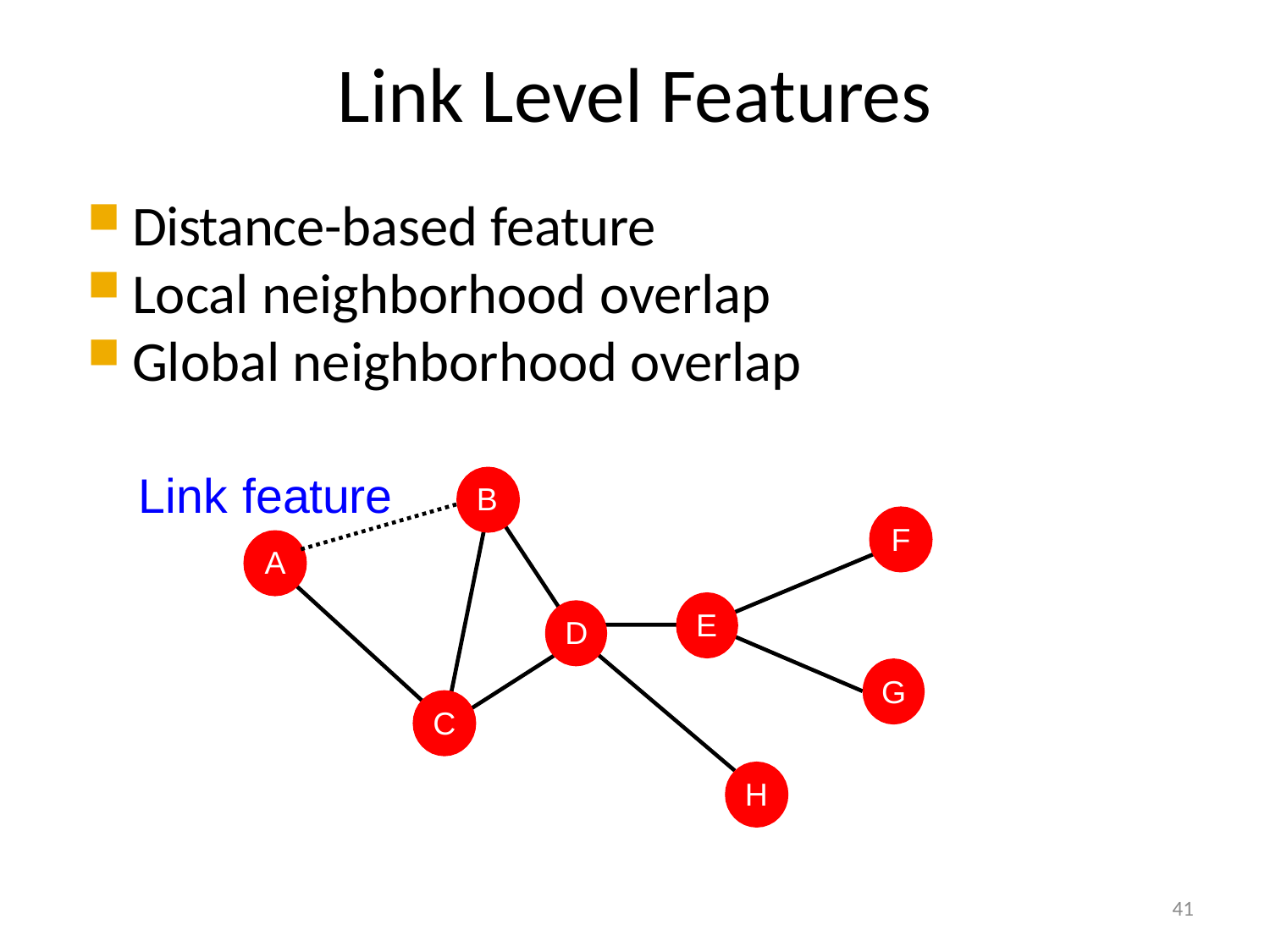

Link Level Features
Distance-based feature
Local neighborhood overlap
Global neighborhood overlap
Link feature
A

B

F

E
D

G
C

H
41